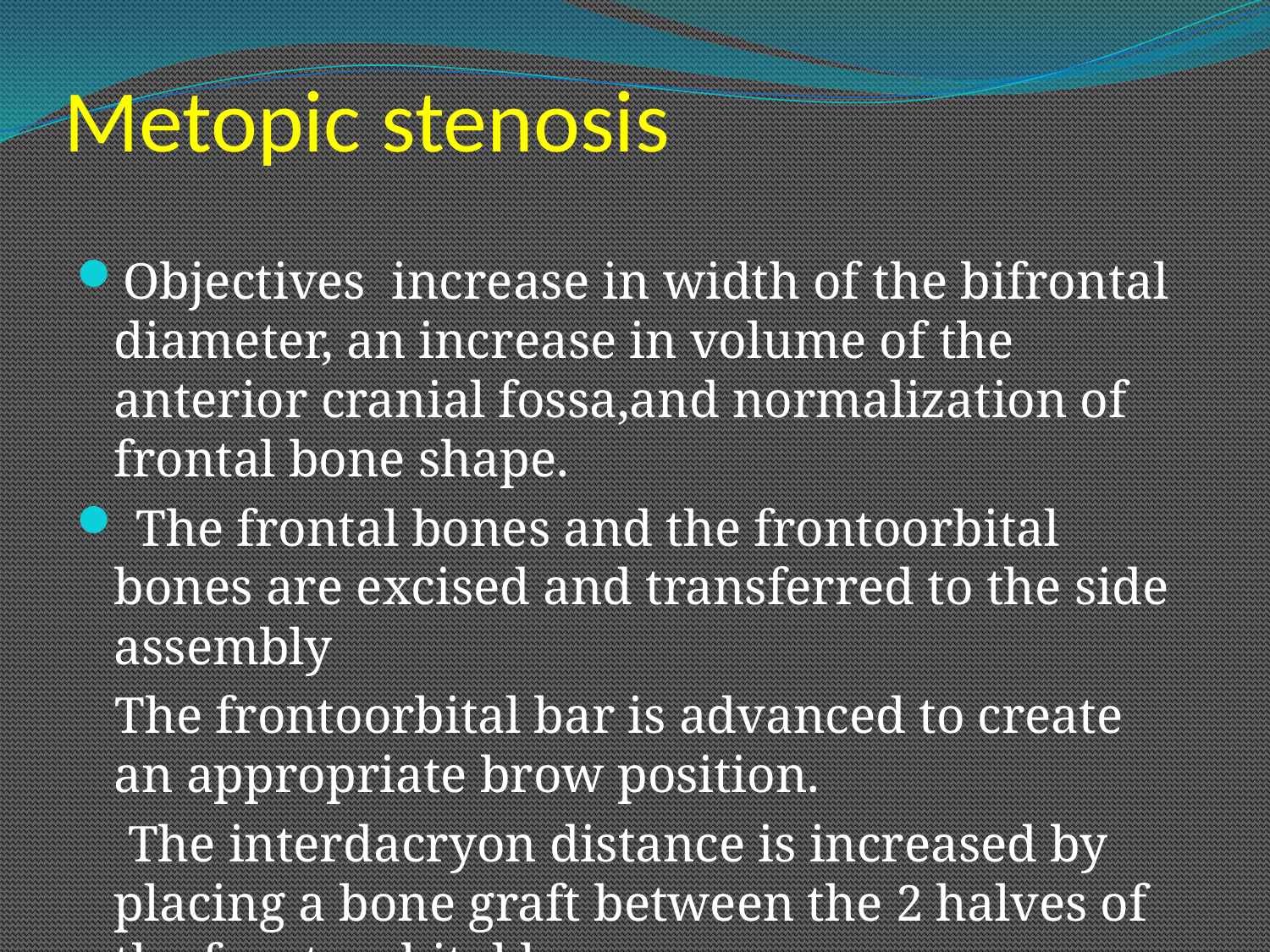

# Metopic stenosis
Objectives  increase in width of the bifrontal diameter, an increase in volume of the anterior cranial fossa,and normalization of frontal bone shape.
 The frontal bones and the frontoorbital bones are excised and transferred to the side assembly
   The frontoorbital bar is advanced to create an appropriate brow position.
    The interdacryon distance is increased by placing a bone graft between the 2 halves of the frontoorbital bars.